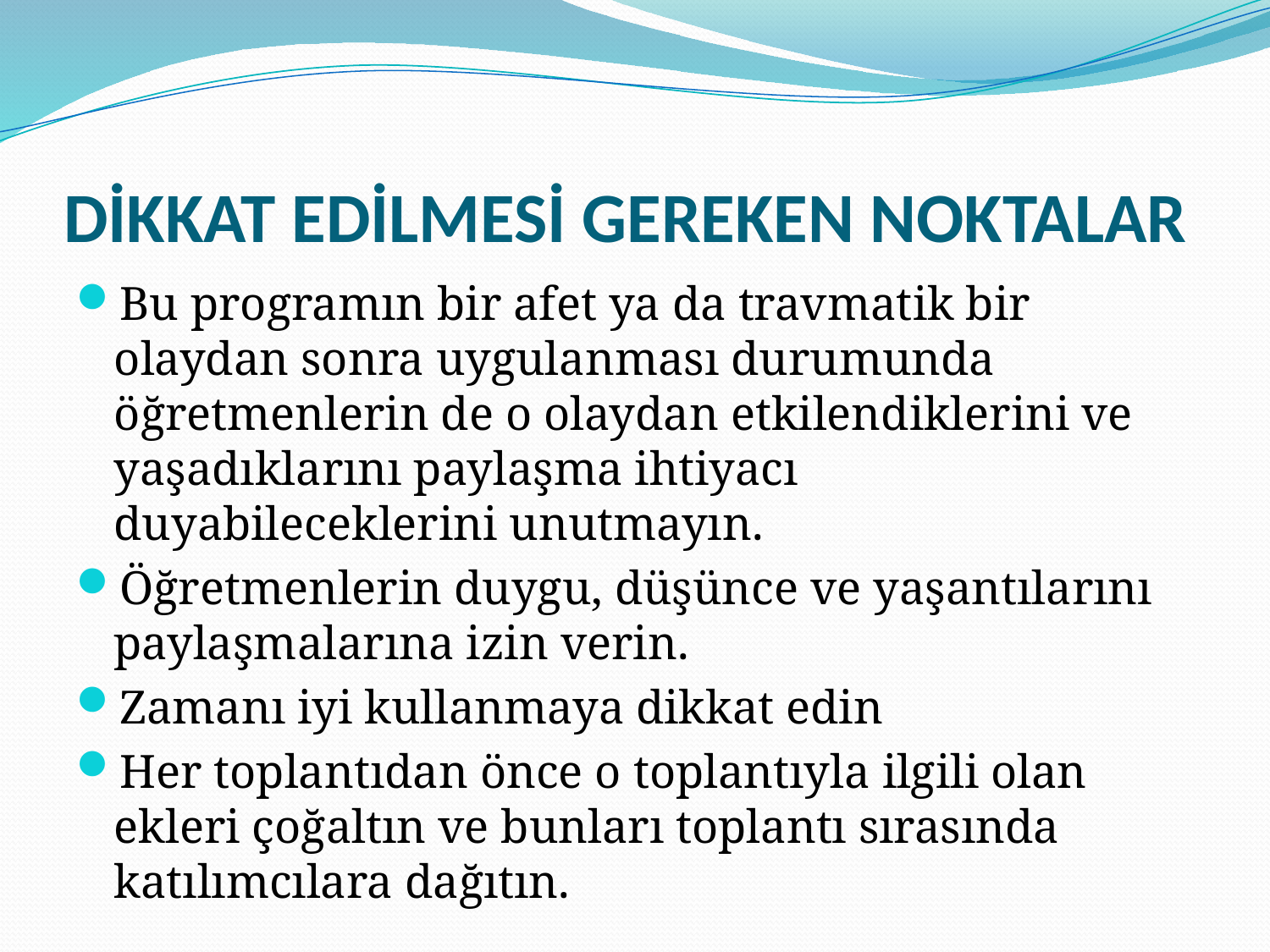

# DİKKAT EDİLMESİ GEREKEN NOKTALAR
Bu programın bir afet ya da travmatik bir olaydan sonra uygulanması durumunda öğretmenlerin de o olaydan etkilendiklerini ve yaşadıklarını paylaşma ihtiyacı duyabileceklerini unutmayın.
Öğretmenlerin duygu, düşünce ve yaşantılarını paylaşmalarına izin verin.
Zamanı iyi kullanmaya dikkat edin
Her toplantıdan önce o toplantıyla ilgili olan ekleri çoğaltın ve bunları toplantı sırasında katılımcılara dağıtın.